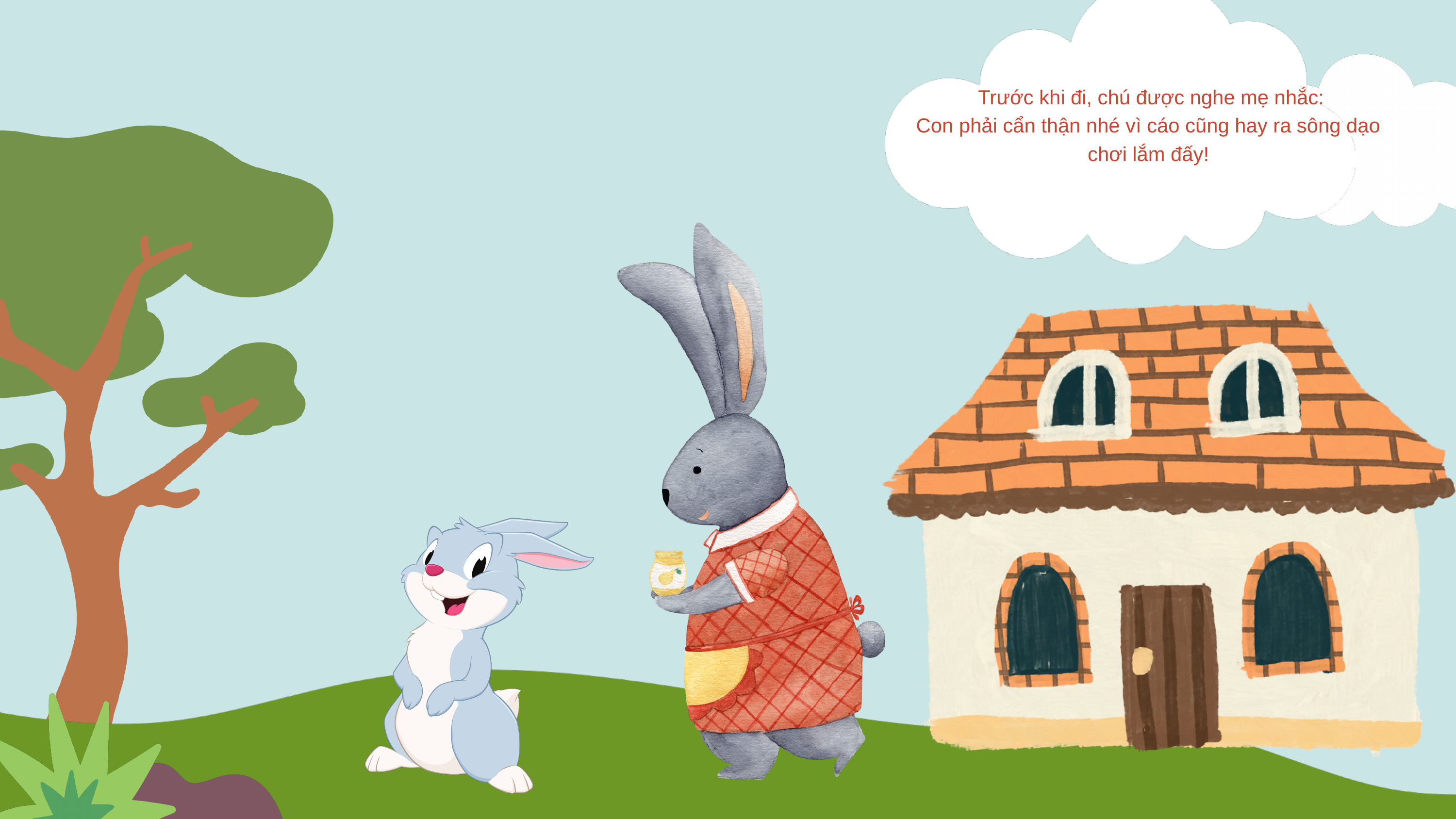

Trước khi đi, chú được nghe mẹ nhắc:
Con phải cẩn thận nhé vì cáo cũng hay ra sông dạo chơi lắm đấy!